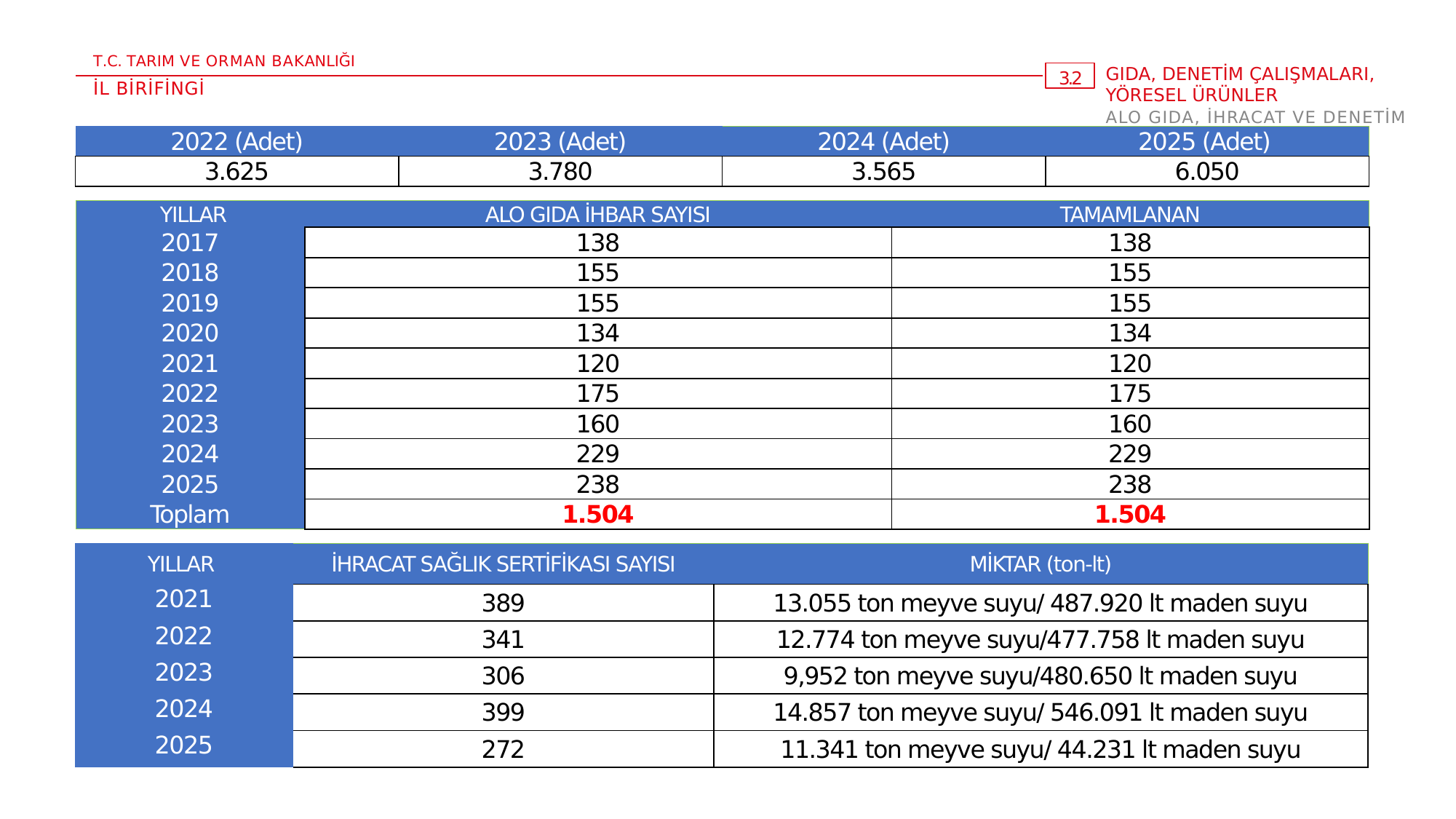

T.C. TARIM VE ORMAN BAKANLIĞI

GIDA, DENETİM ÇALIŞMALARI, YÖRESEL ÜRÜNLER
ALO GIDA, İHRACAT VE DENETİM
3 . 2
İL BİRİFİNGİ
| 2022 (Adet) | 2023 (Adet) | 2024 (Adet) | 2025 (Adet) |
| --- | --- | --- | --- |
| 3.625 | 3.780 | 3.565 | 6.050 |
| YILLAR | ALO GIDA İHBAR SAYISI | TAMAMLANAN |
| --- | --- | --- |
| 2017 | 138 | 138 |
| 2018 | 155 | 155 |
| 2019 | 155 | 155 |
| 2020 | 134 | 134 |
| 2021 | 120 | 120 |
| 2022 | 175 | 175 |
| 2023 | 160 | 160 |
| 2024 | 229 | 229 |
| 2025 | 238 | 238 |
| Toplam | 1.504 | 1.504 |
| YILLAR | İHRACAT SAĞLIK SERTİFİKASI SAYISI | MİKTAR (ton-lt) |
| --- | --- | --- |
| 2021 | 389 | 13.055 ton meyve suyu/ 487.920 lt maden suyu |
| 2022 | 341 | 12.774 ton meyve suyu/477.758 lt maden suyu |
| 2023 | 306 | 9,952 ton meyve suyu/480.650 lt maden suyu |
| 2024 | 399 | 14.857 ton meyve suyu/ 546.091 lt maden suyu |
| 2025 | 272 | 11.341 ton meyve suyu/ 44.231 lt maden suyu |